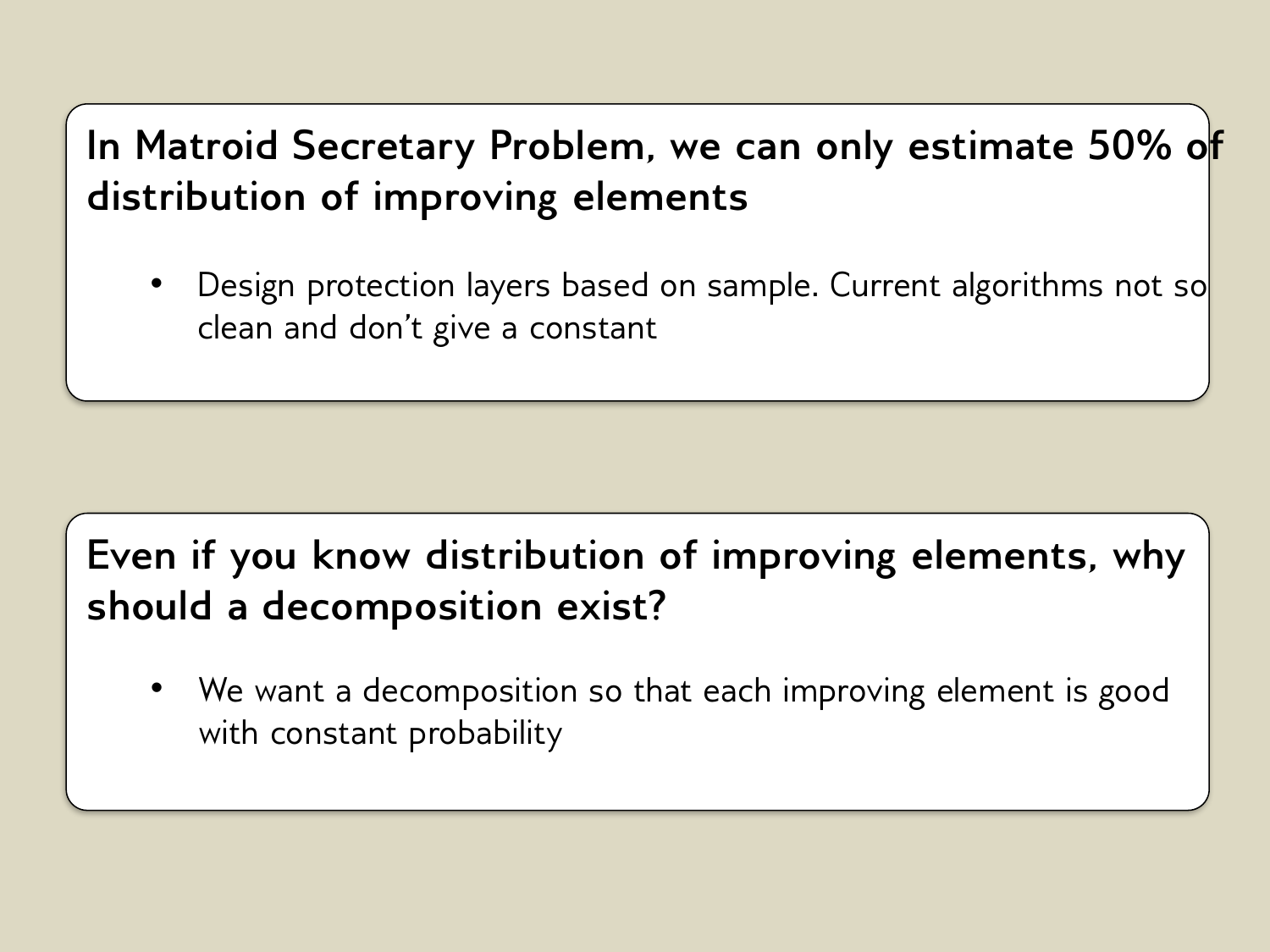

In Matroid Secretary Problem, we can only estimate 50% of distribution of improving elements

Design protection layers based on sample. Current algorithms not so clean and don’t give a constant

Even if you know distribution of improving elements, why should a decomposition exist?

We want a decomposition so that each improving element is good with constant probability